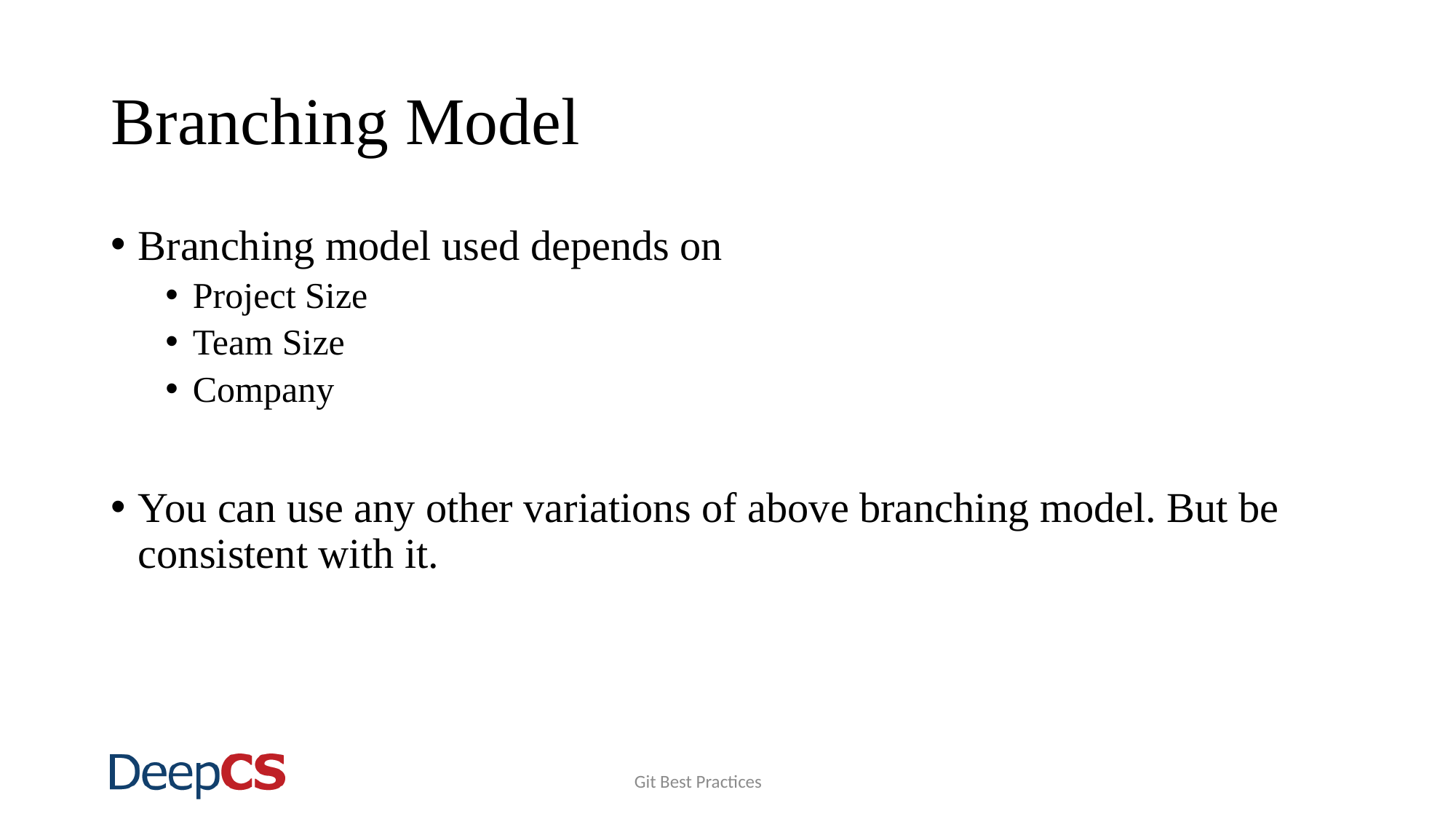

# Branching Model
Branching model used depends on
Project Size
Team Size
Company

You can use any other variations of above branching model. But be consistent with it.

Git Best Practices